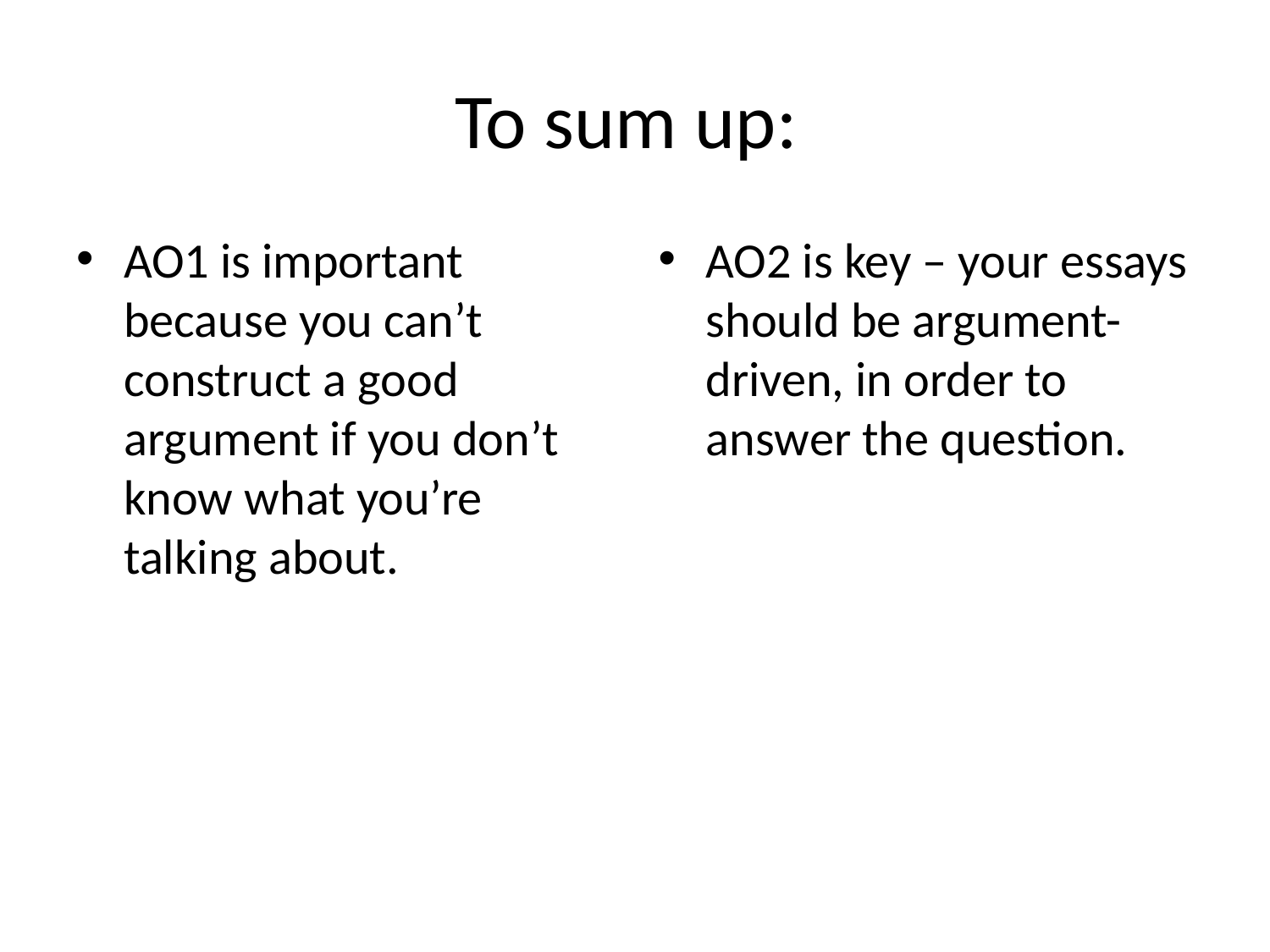

# To sum up:
AO1 is important because you can’t construct a good argument if you don’t know what you’re talking about.
AO2 is key – your essays should be argument-driven, in order to answer the question.